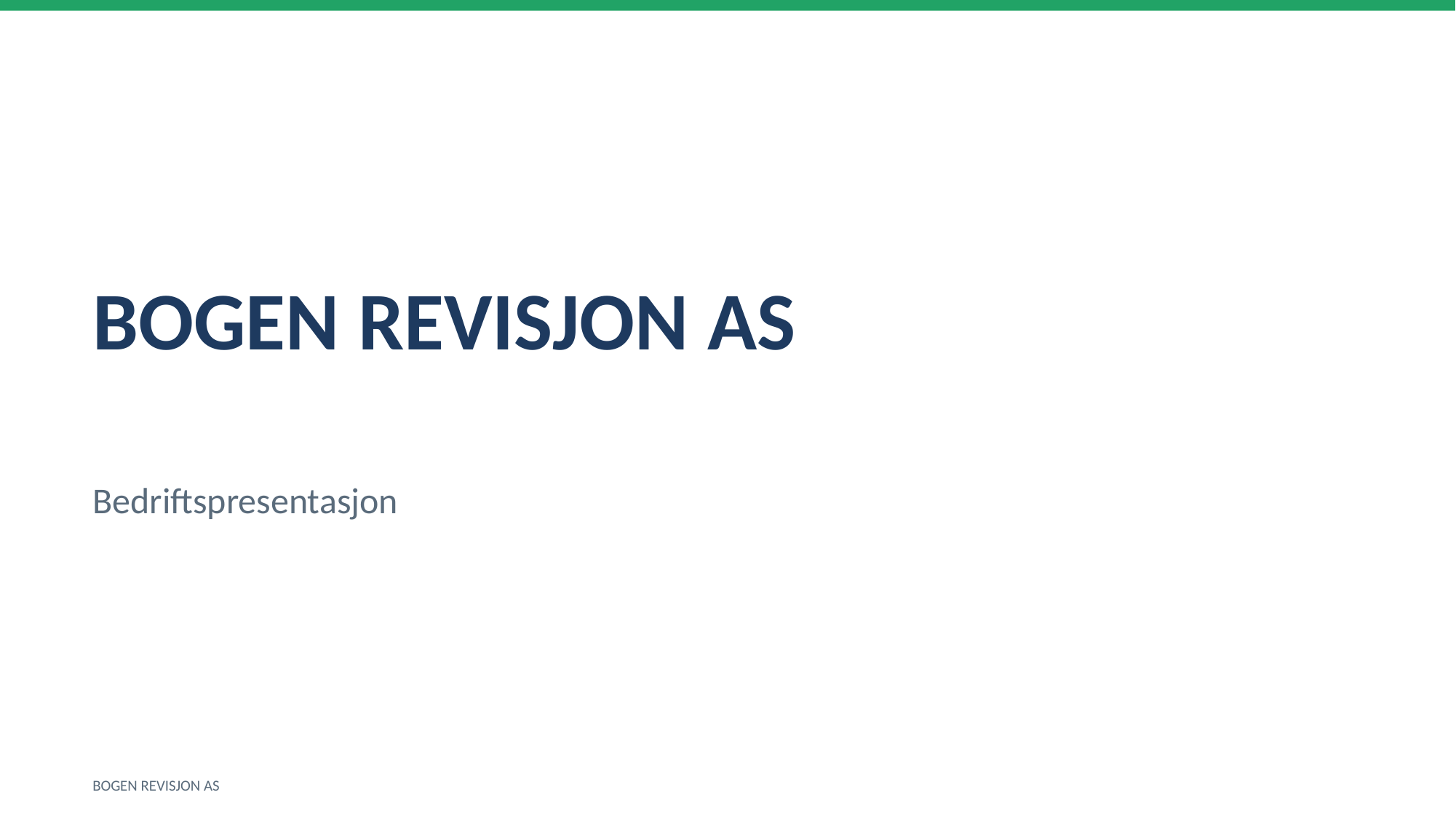

BOGEN REVISJON AS
Bedriftspresentasjon
BOGEN REVISJON AS